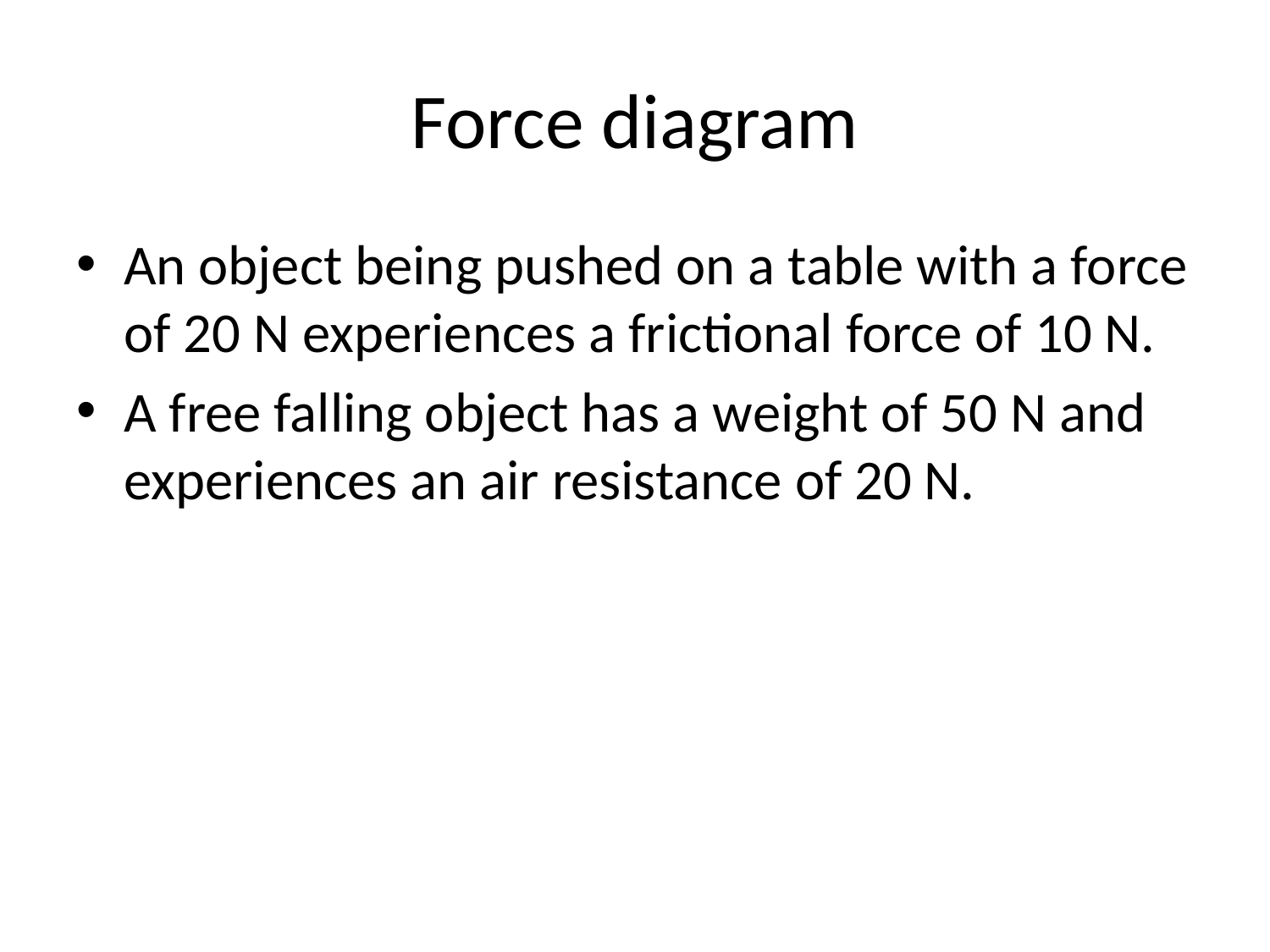

# Force diagram
An object being pushed on a table with a force of 20 N experiences a frictional force of 10 N.
A free falling object has a weight of 50 N and experiences an air resistance of 20 N.